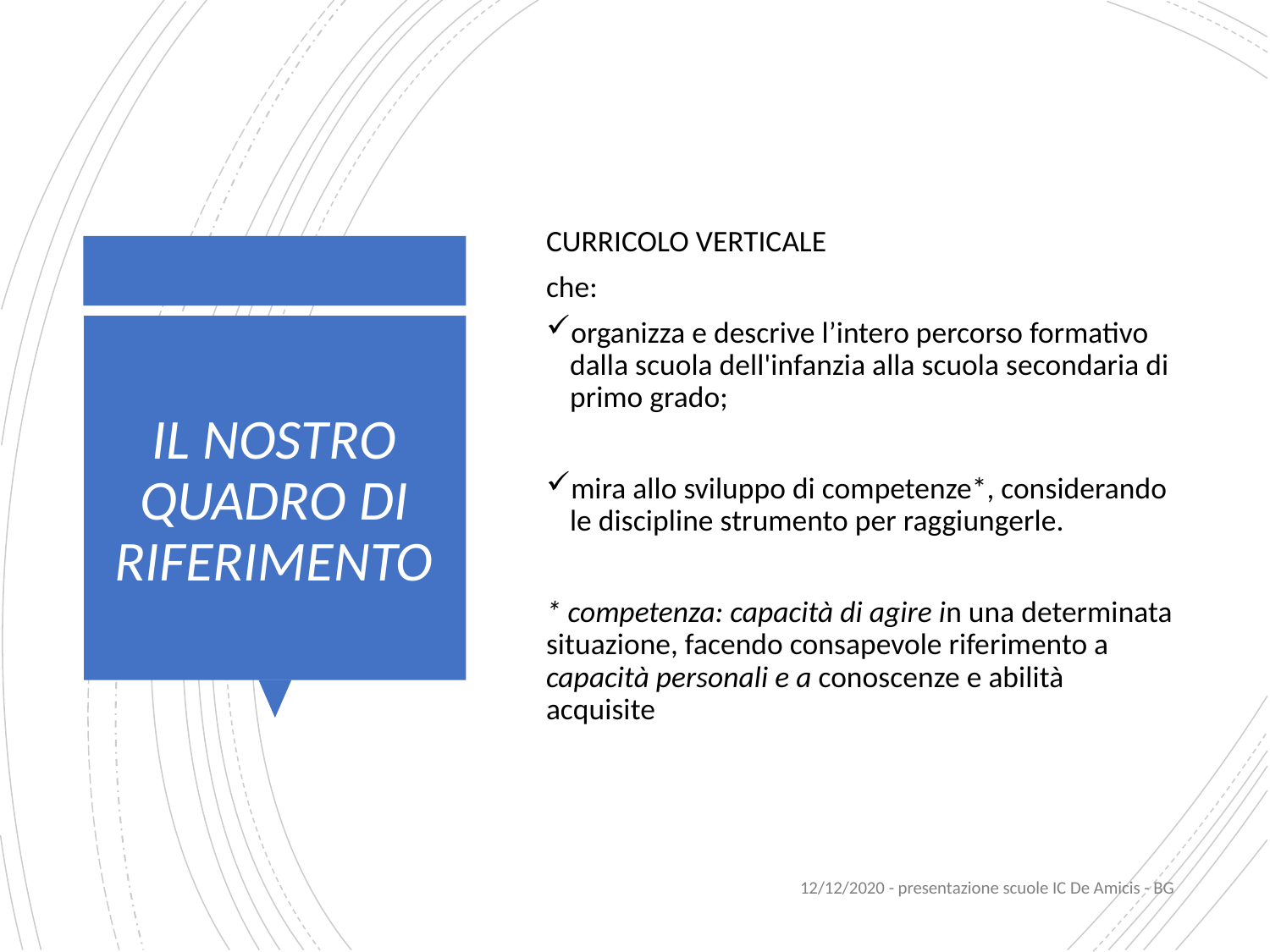

CURRICOLO VERTICALE
che:
organizza e descrive l’intero percorso formativo dalla scuola dell'infanzia alla scuola secondaria di primo grado;

mira allo sviluppo di competenze*, considerando le discipline strumento per raggiungerle.

* competenza: capacità di agire in una determinata situazione, facendo consapevole riferimento a capacità personali e a conoscenze e abilità acquisite

# IL NOSTRO QUADRO DI RIFERIMENTO
12/12/2020 - presentazione scuole IC De Amicis - BG